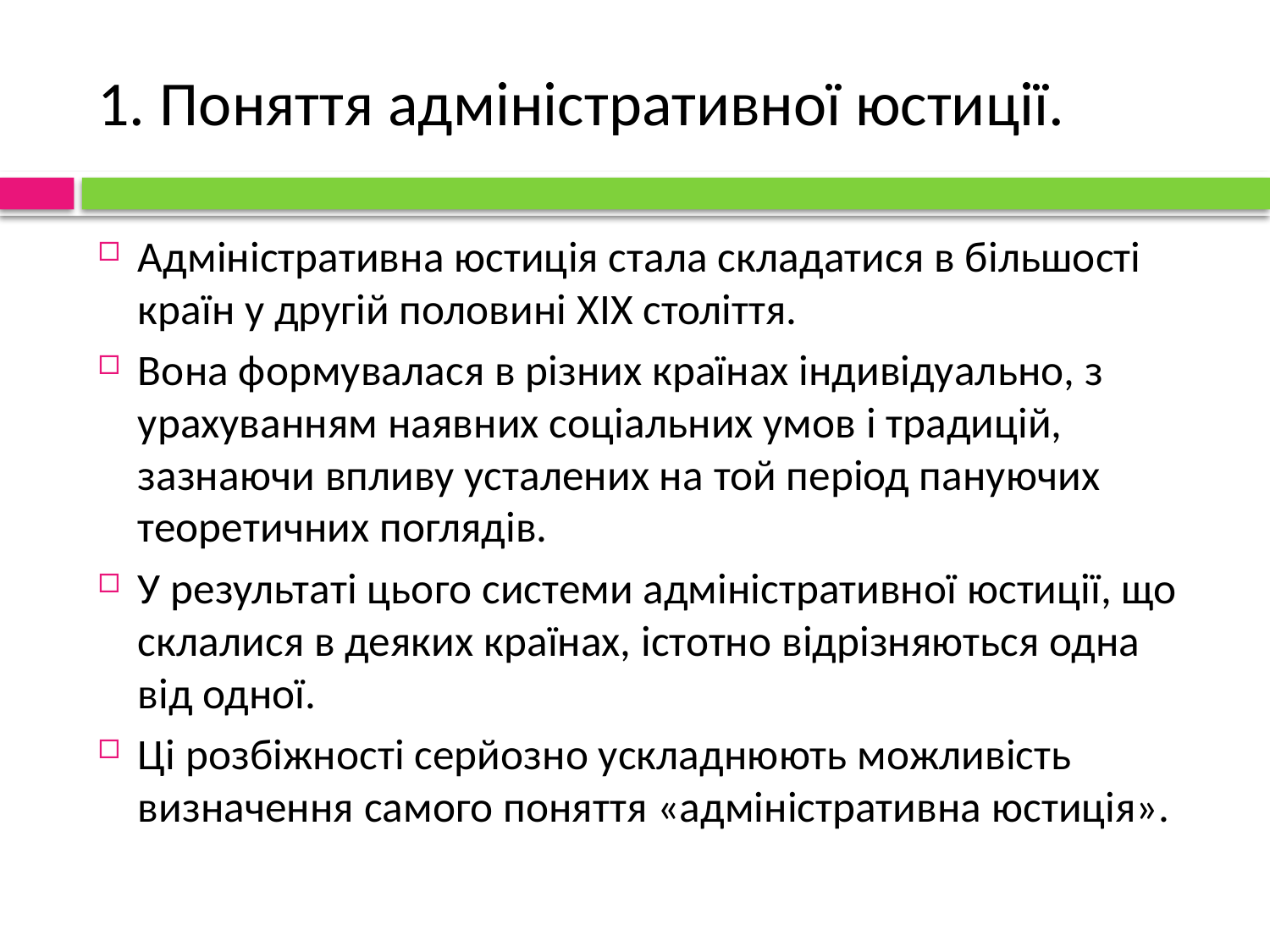

# 1. Поняття адміністративної юстиції.
Адміністративна юстиція стала складатися в більшості країн у другій половині ХІХ століття.
Вона формувалася в різних країнах індивідуально, з урахуванням наявних соціальних умов і традицій, зазнаючи впливу усталених на той період пануючих теоретичних поглядів.
У результаті цього системи адміністративної юстиції, що склалися в деяких країнах, істотно відрізняються одна від одної.
Ці розбіжності серйозно ускладнюють можливість визначення самого поняття «адміністративна юстиція».